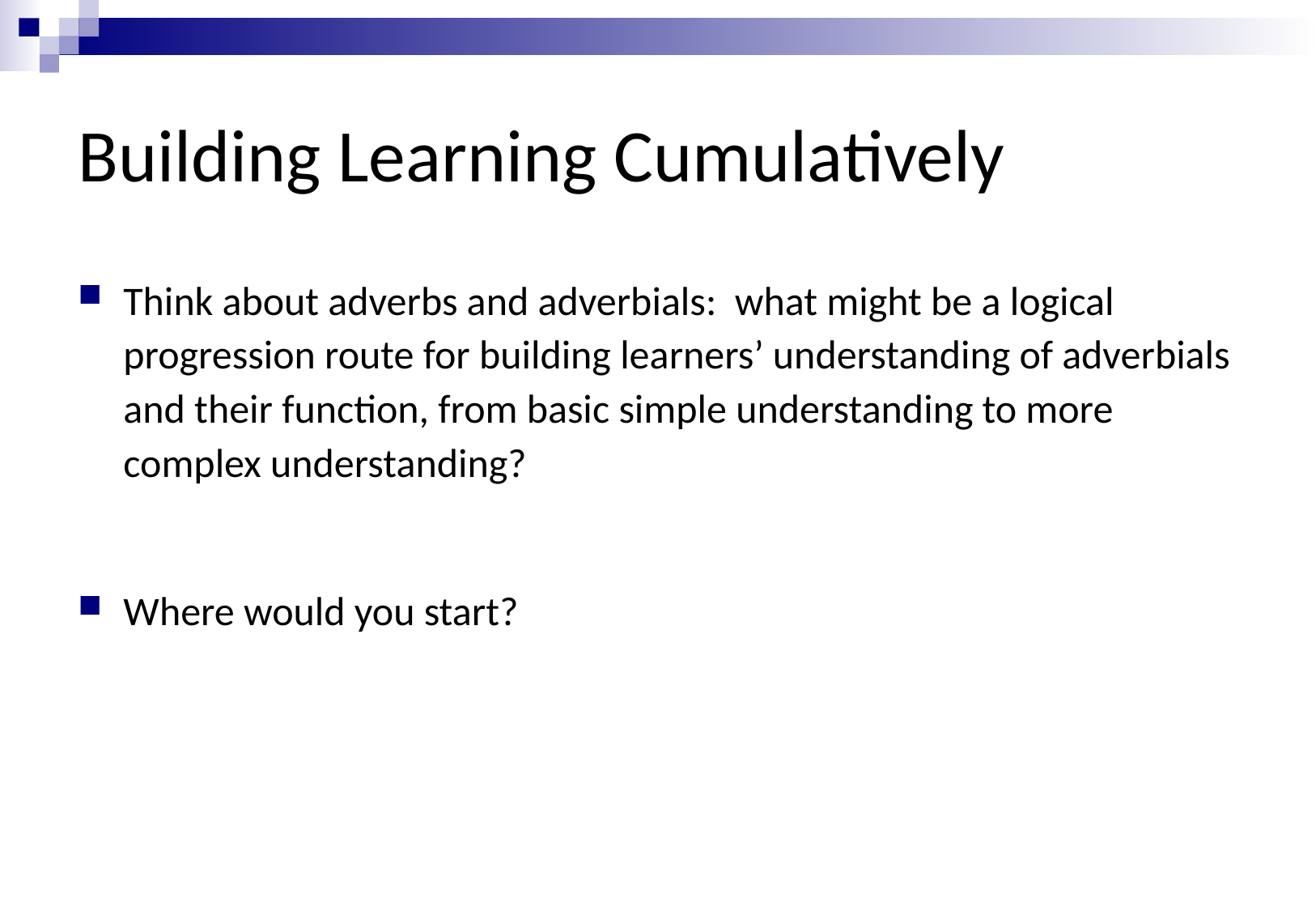

# Building Learning Cumulatively
Think about adverbs and adverbials:  what might be a logical progression route for building learners’ understanding of adverbials and their function, from basic simple understanding to more complex understanding?

Where would you start?